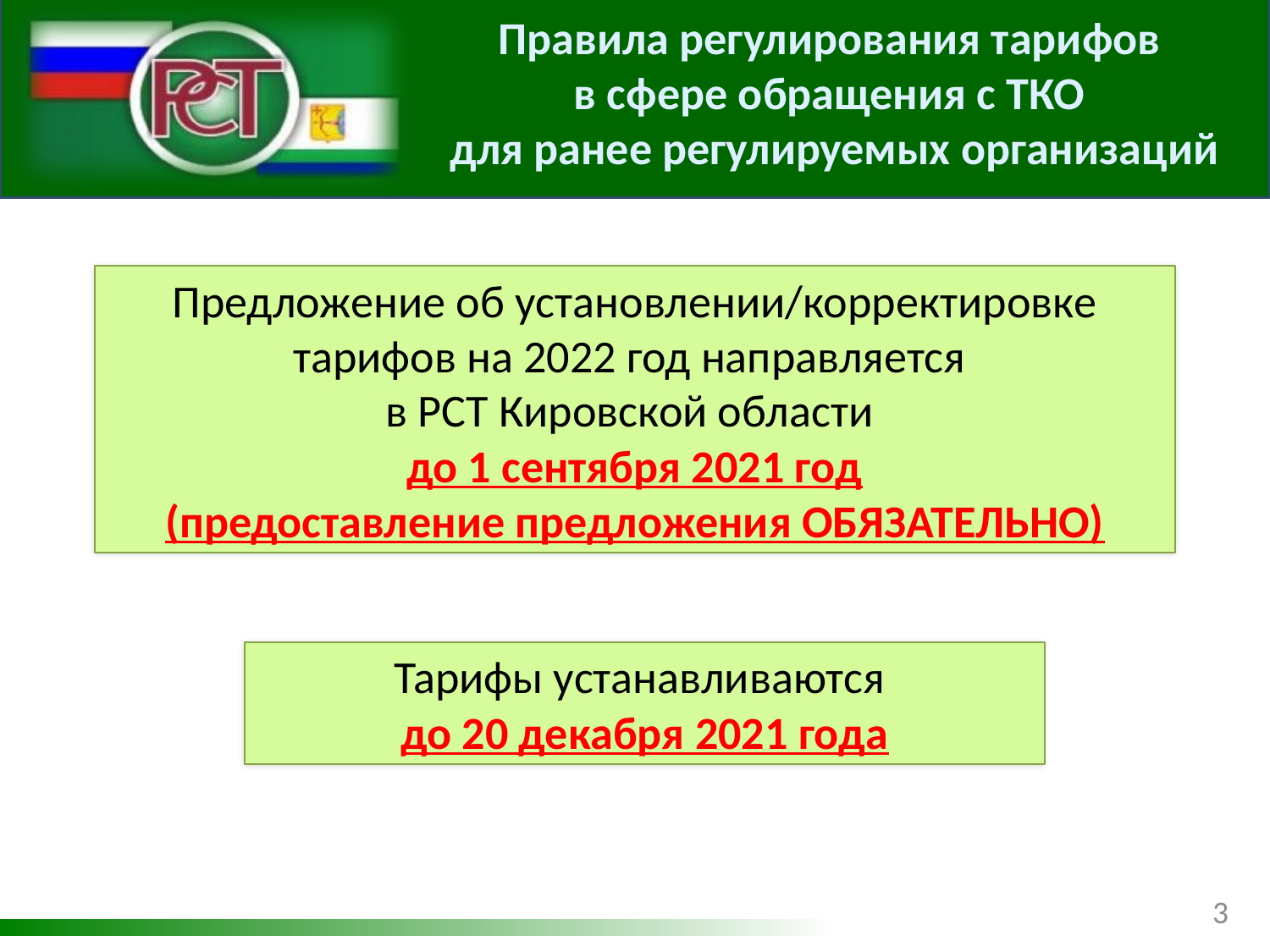

Правила регулирования тарифов
в сфере обращения с ТКО
для ранее регулируемых организаций
Предложение об установлении/корректировке тарифов на 2022 год направляется
в РСТ Кировской области
до 1 сентября 2021 год
(предоставление предложения ОБЯЗАТЕЛЬНО)
Тарифы устанавливаются
до 20 декабря 2021 года
3